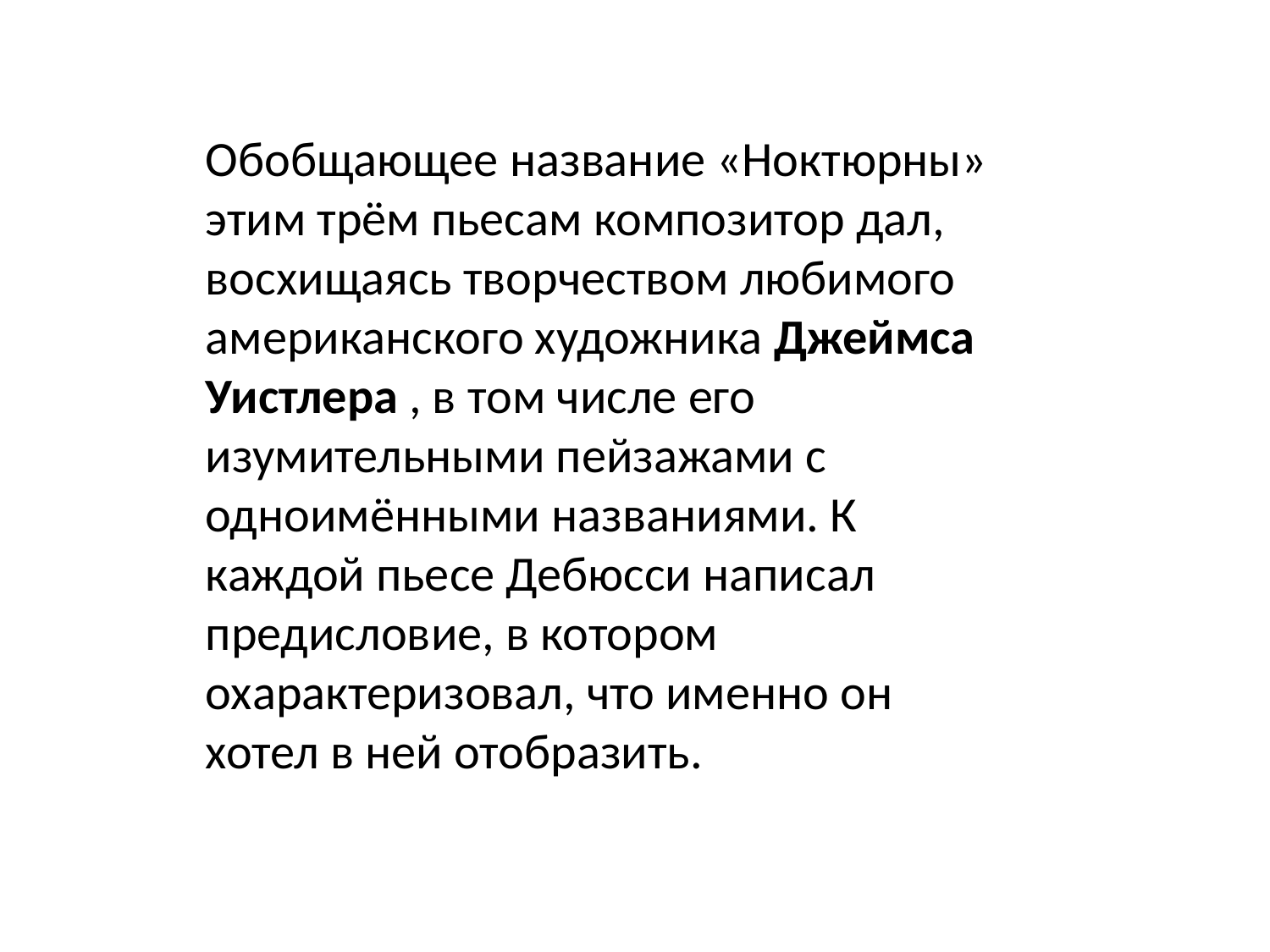

Обобщающее название «Ноктюрны» этим трём пьесам композитор дал, восхищаясь творчеством любимого американского художника Джеймса Уистлера , в том числе его изумительными пейзажами с одноимёнными названиями. К каждой пьесе Дебюсси написал предисловие, в котором охарактеризовал, что именно он хотел в ней отобразить.